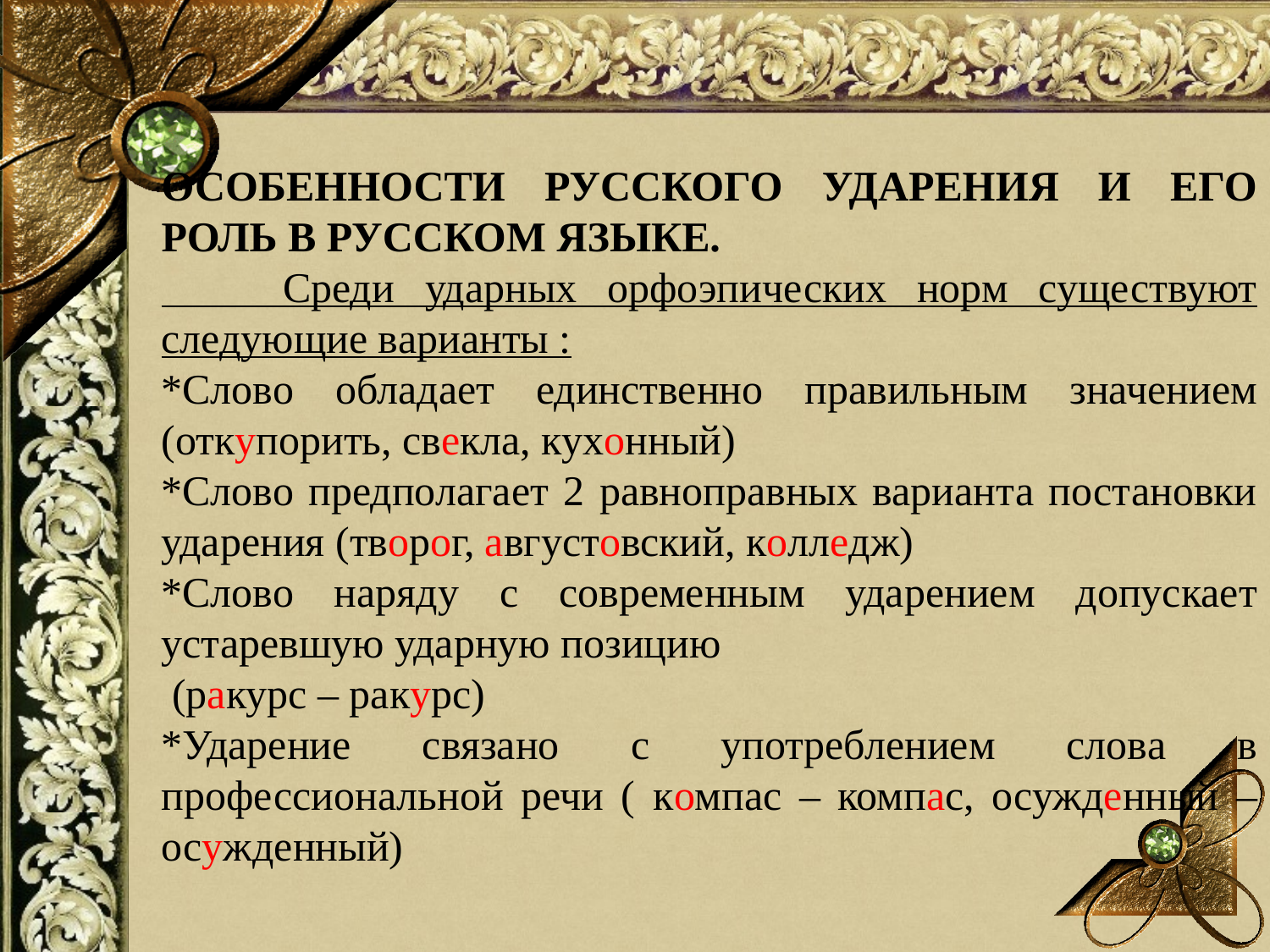

ОСОБЕННОСТИ РУССКОГО УДАРЕНИЯ И ЕГО РОЛЬ В РУССКОМ ЯЗЫКЕ.
    Среди ударных орфоэпических норм существуют следующие варианты :
*Слово обладает единственно правильным значением (откупорить, свекла, кухонный)
*Слово предполагает 2 равноправных варианта постановки ударения (творог, августовский, колледж)
*Слово наряду с современным ударением допускает устаревшую ударную позицию
 (ракурс – ракурс)
*Ударение связано с употреблением слова в профессиональной речи ( компас – компас, осужденный – осужденный)